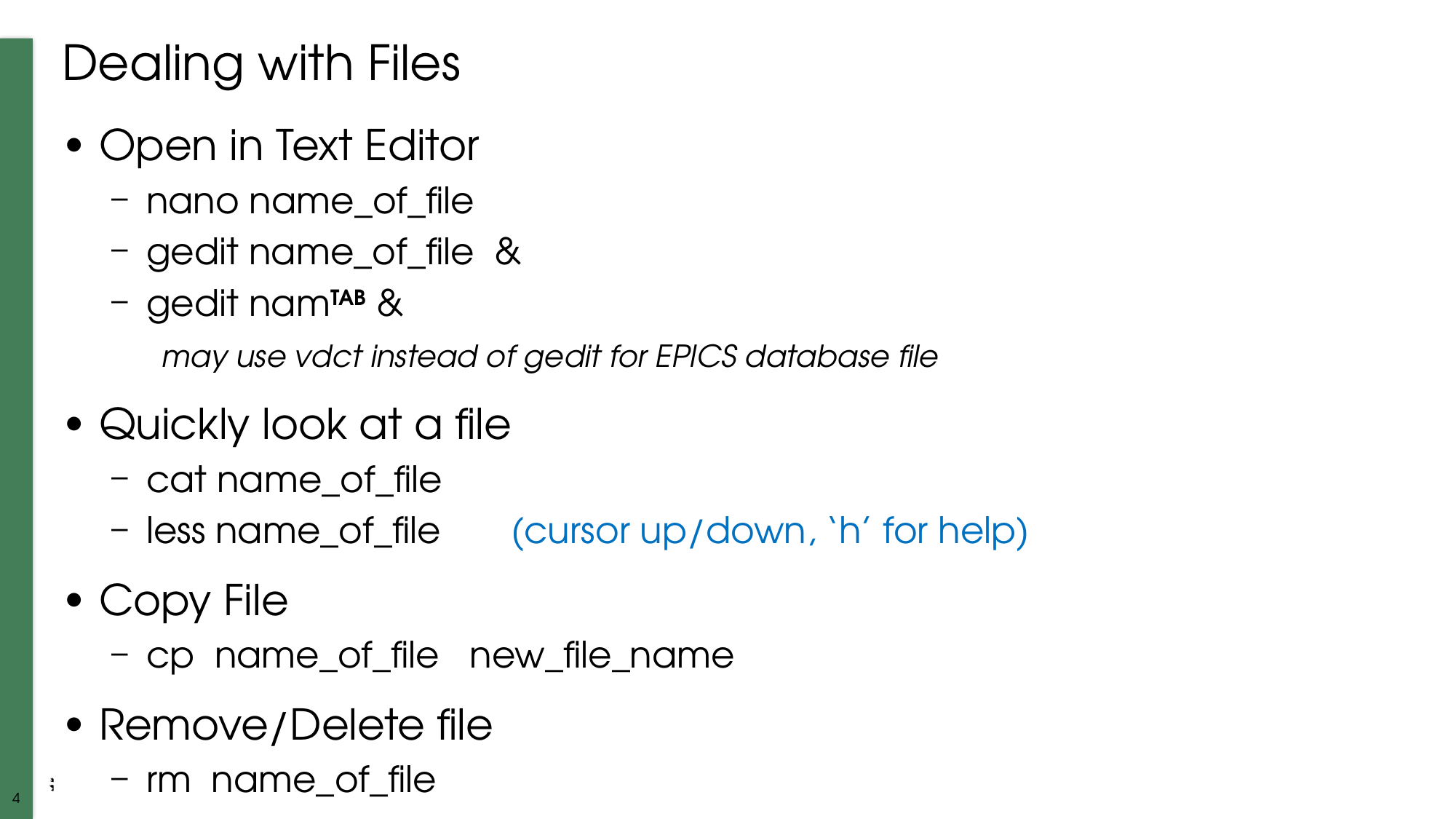

# Dealing with Files
Open in Text Editor
nano name_of_file
gedit name_of_file  &
gedit namTAB &
     may use vdct instead of gedit for EPICS database file
Quickly look at a file
cat name_of_file
less name_of_file       (cursor up/down, ‘h’ for help)
Copy File
cp  name_of_file   new_file_name
Remove/Delete file
rm  name_of_file